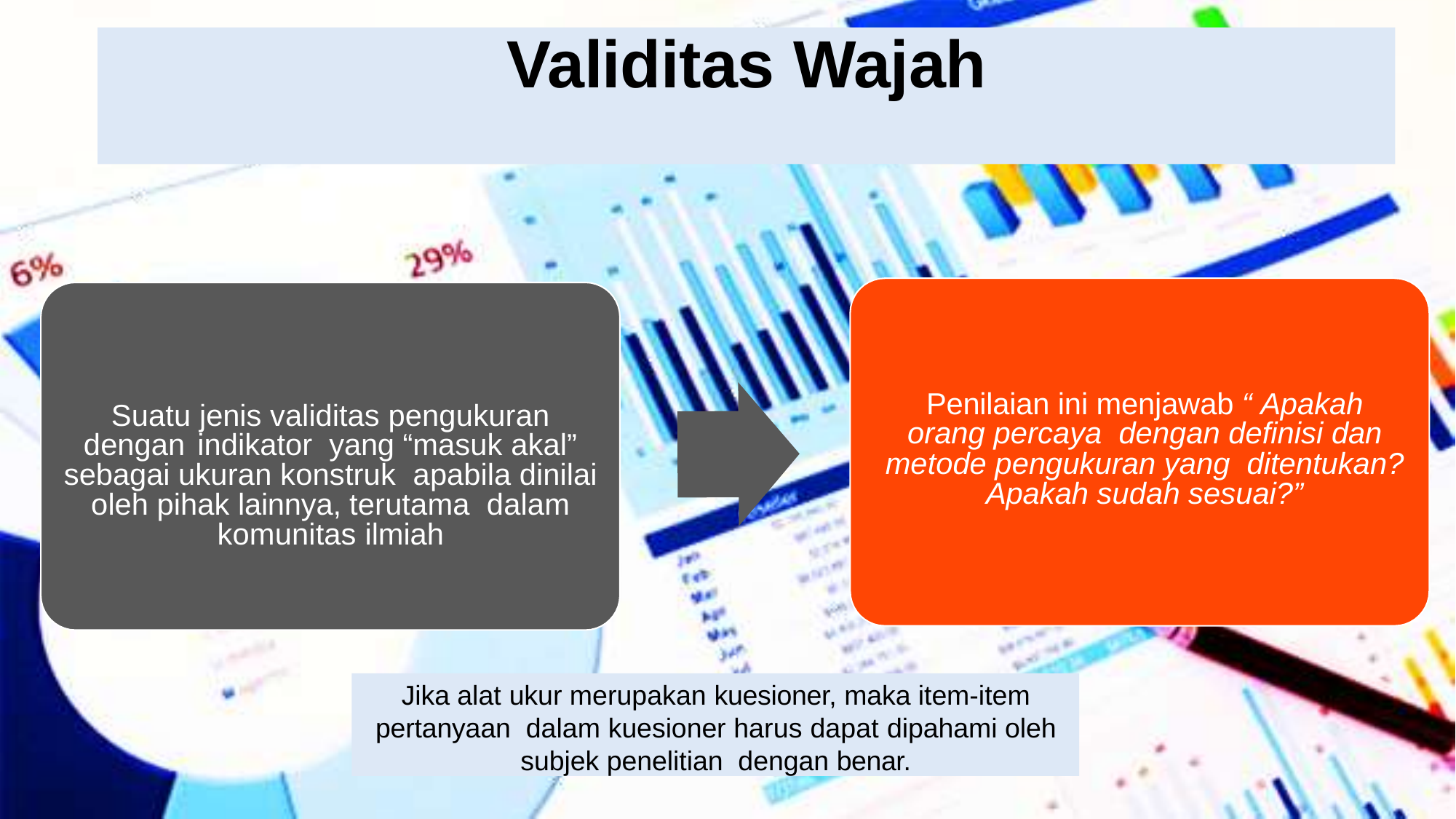

# Validitas Wajah

Penilaian ini menjawab “ Apakah orang percaya  dengan definisi dan metode pengukuran yang  ditentukan? Apakah sudah sesuai?”
Suatu jenis validitas pengukuran dengan  indikator  yang “masuk akal” sebagai ukuran konstruk  apabila dinilai oleh pihak lainnya, terutama  dalam komunitas ilmiah
Jika alat ukur merupakan kuesioner, maka item-item pertanyaan  dalam kuesioner harus dapat dipahami oleh subjek penelitian  dengan benar.